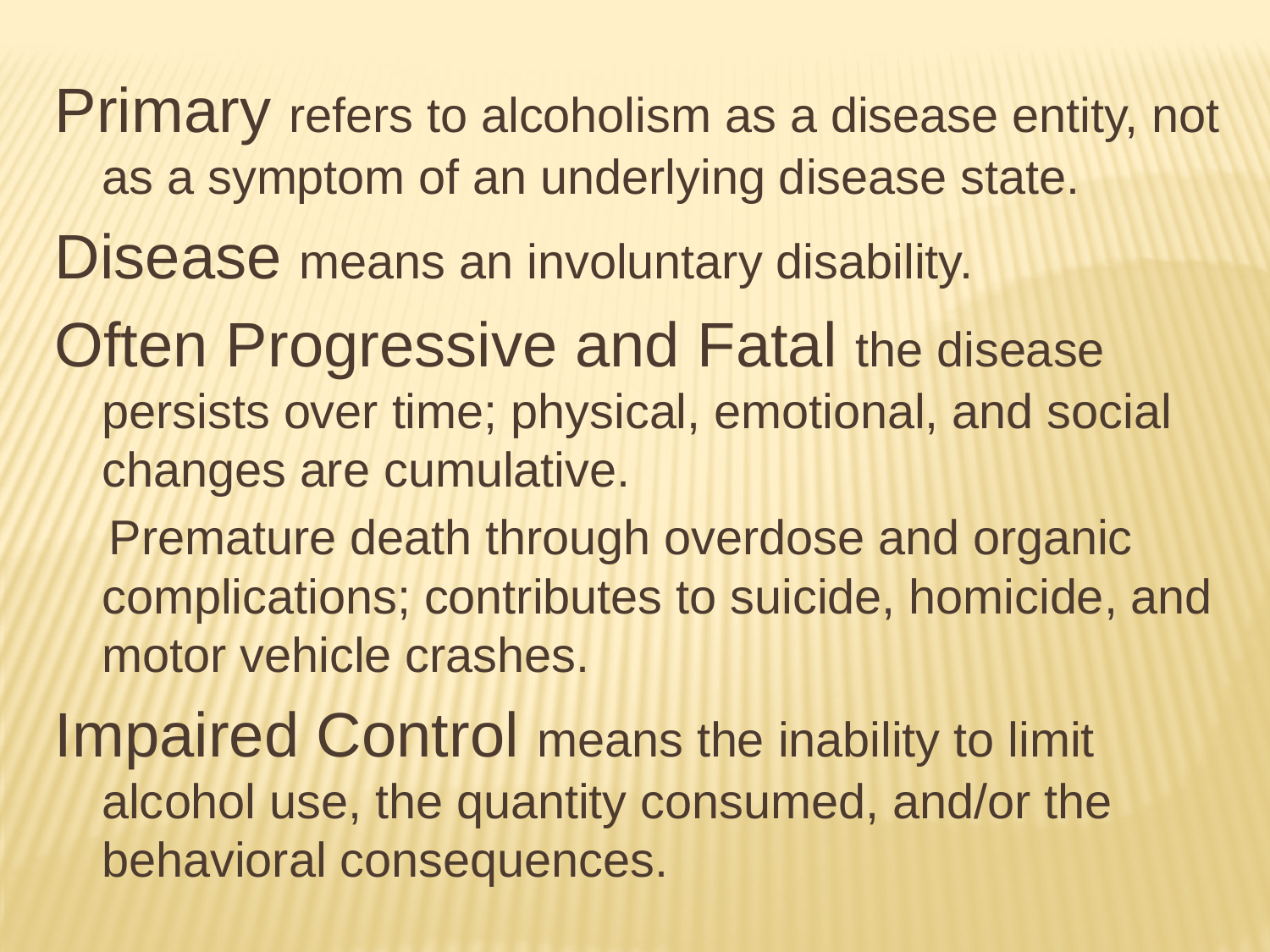

Primary refers to alcoholism as a disease entity, not as a symptom of an underlying disease state.
Disease means an involuntary disability.
Often Progressive and Fatal the disease persists over time; physical, emotional, and social changes are cumulative.
    Premature death through overdose and organic complications; contributes to suicide, homicide, and motor vehicle crashes.
Impaired Control means the inability to limit alcohol use, the quantity consumed, and/or the behavioral consequences.